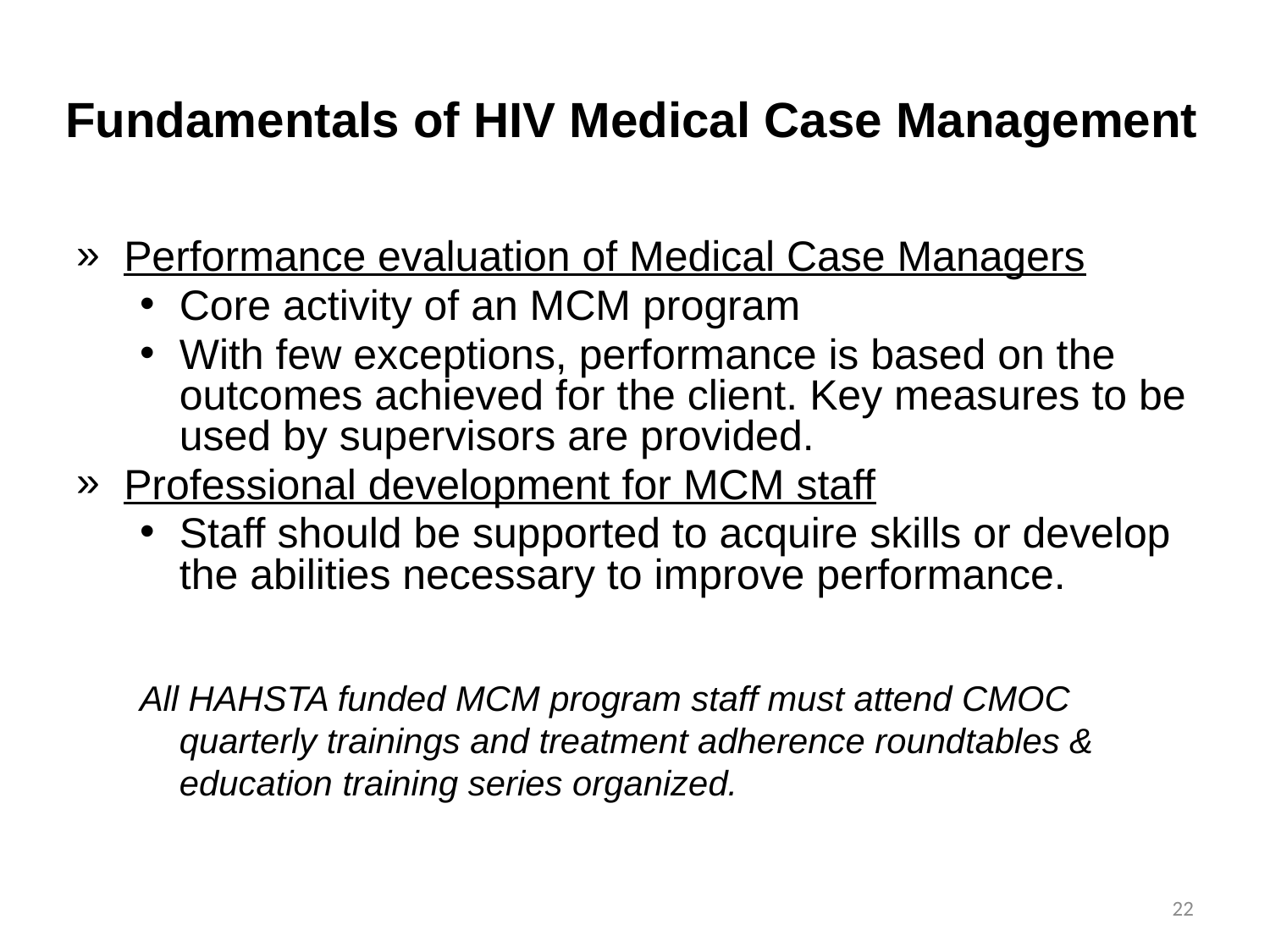

# Fundamentals of HIV Medical Case Management
Performance evaluation of Medical Case Managers
Core activity of an MCM program
With few exceptions, performance is based on the outcomes achieved for the client. Key measures to be used by supervisors are provided.
Professional development for MCM staff
Staff should be supported to acquire skills or develop the abilities necessary to improve performance.

All HAHSTA funded MCM program staff must attend CMOC quarterly trainings and treatment adherence roundtables & education training series organized.

22